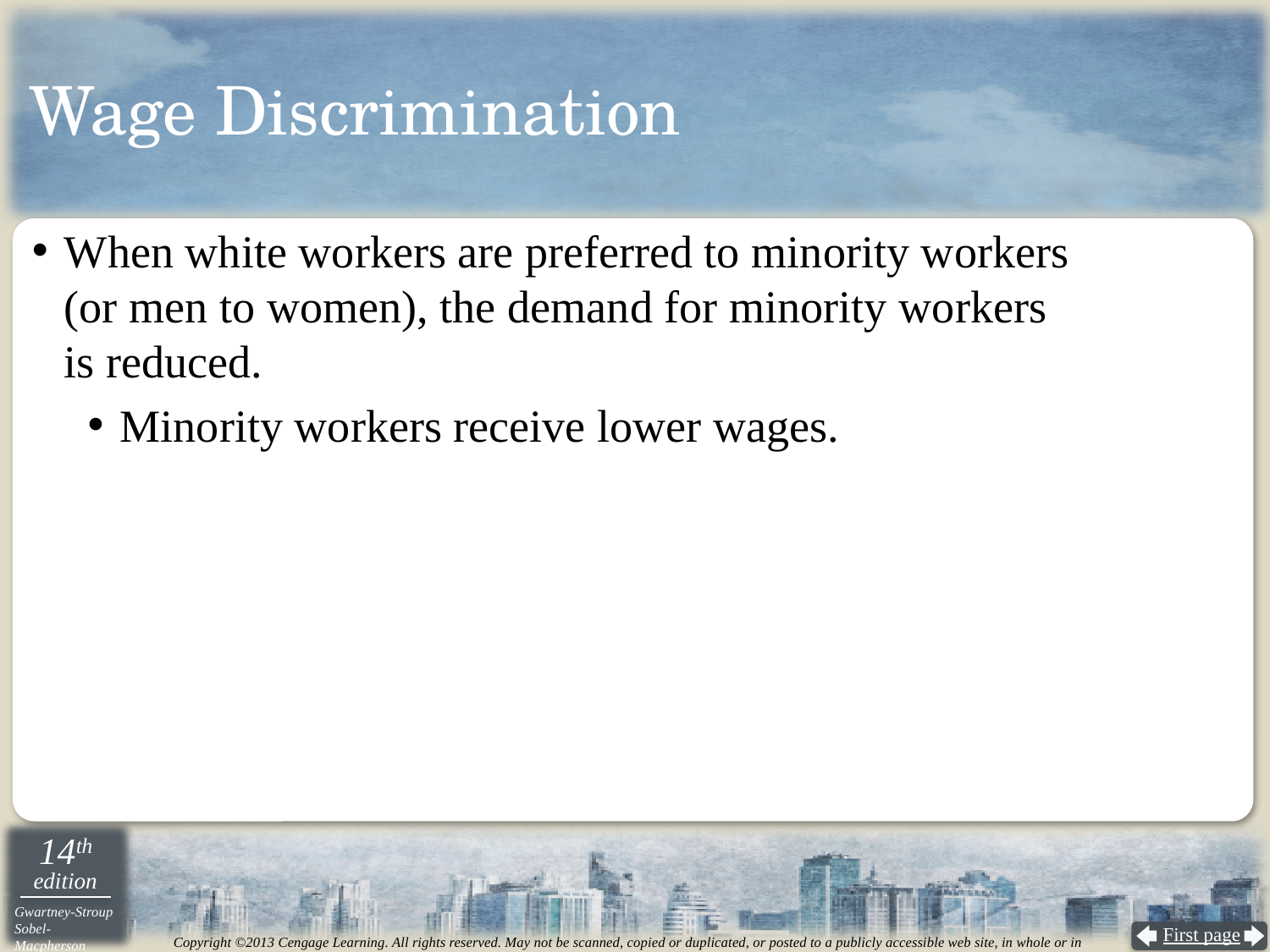

Wage Discrimination
When white workers are preferred to minority workers
(or men to women), the demand for minority workers
is reduced.
Minority workers receive lower wages.